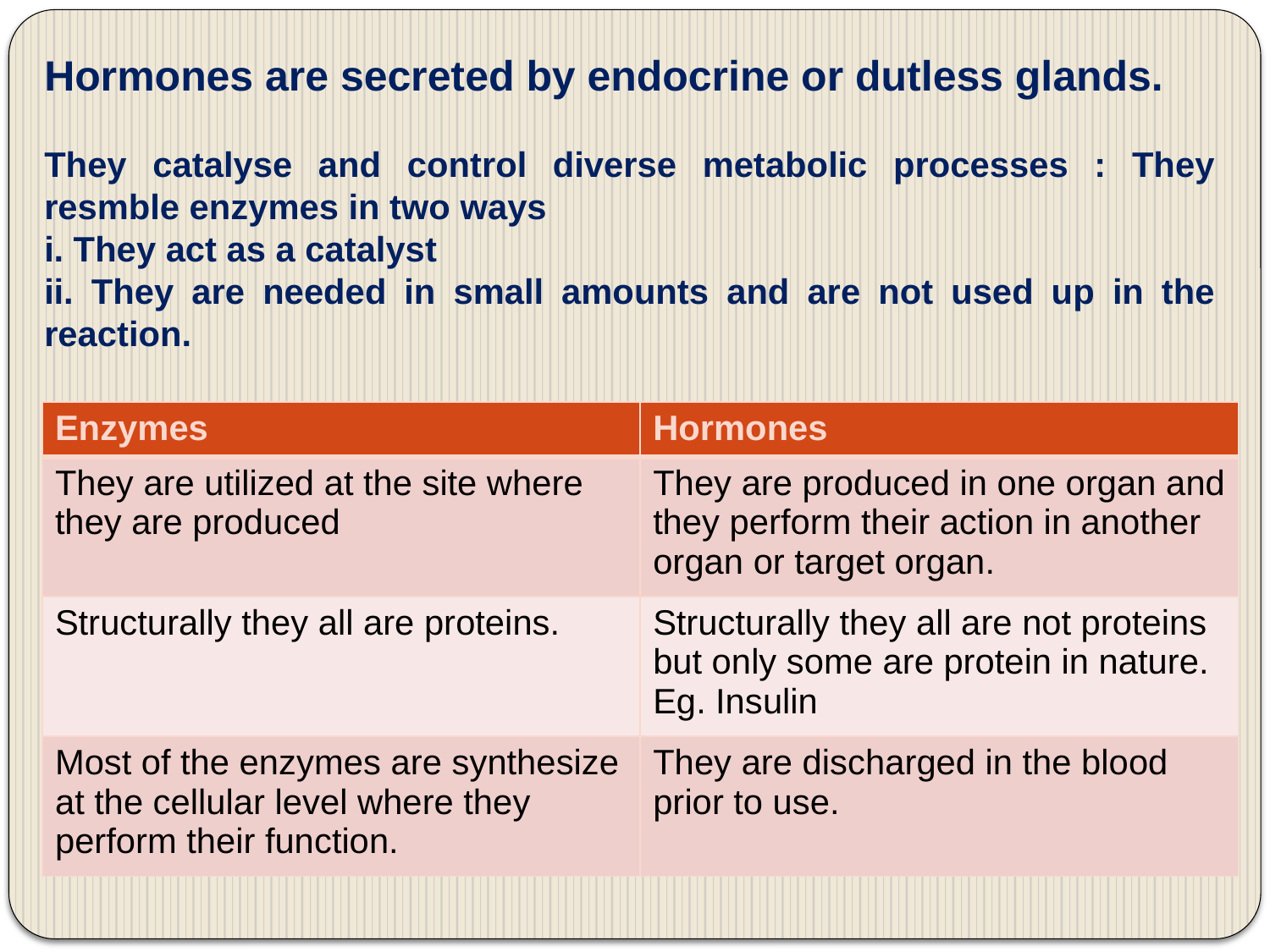

Hormones are secreted by endocrine or dutless glands.

They catalyse and control diverse metabolic processes : They resmble enzymes in two ways
i. They act as a catalyst
ii. They are needed in small amounts and are not used up in the reaction.

The difference b/w enzymes and hormones are :

| Enzymes | Hormones |
| --- | --- |
| They are utilized at the site where they are produced | They are produced in one organ and they perform their action in another organ or target organ. |
| Structurally they all are proteins. | Structurally they all are not proteins but only some are protein in nature. Eg. Insulin |
| Most of the enzymes are synthesize at the cellular level where they perform their function. | They are discharged in the blood prior to use. |